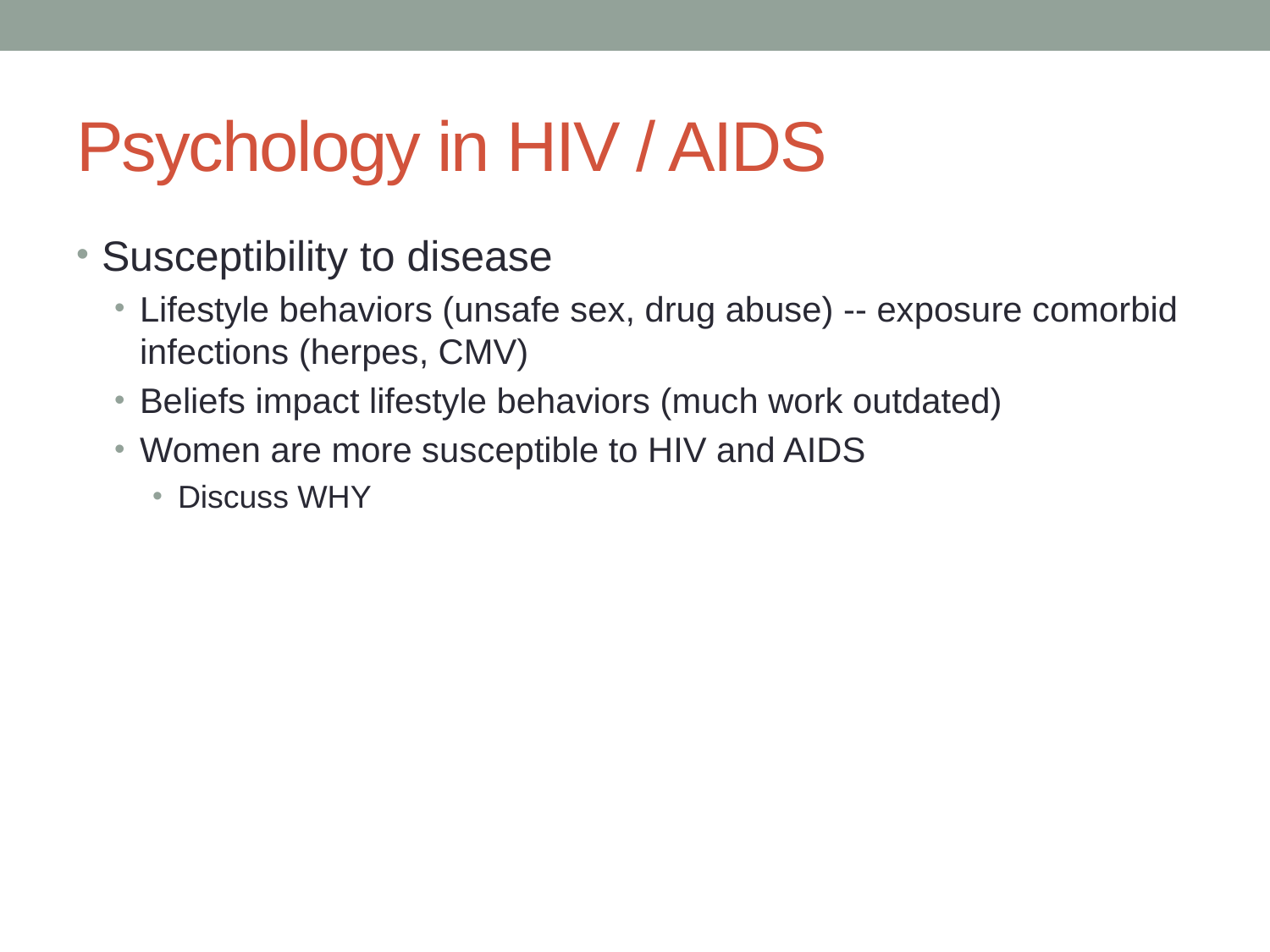

# Psychology in HIV / AIDS
Susceptibility to disease
Lifestyle behaviors (unsafe sex, drug abuse) -- exposure comorbid infections (herpes, CMV)
Beliefs impact lifestyle behaviors (much work outdated)
Women are more susceptible to HIV and AIDS
Discuss WHY